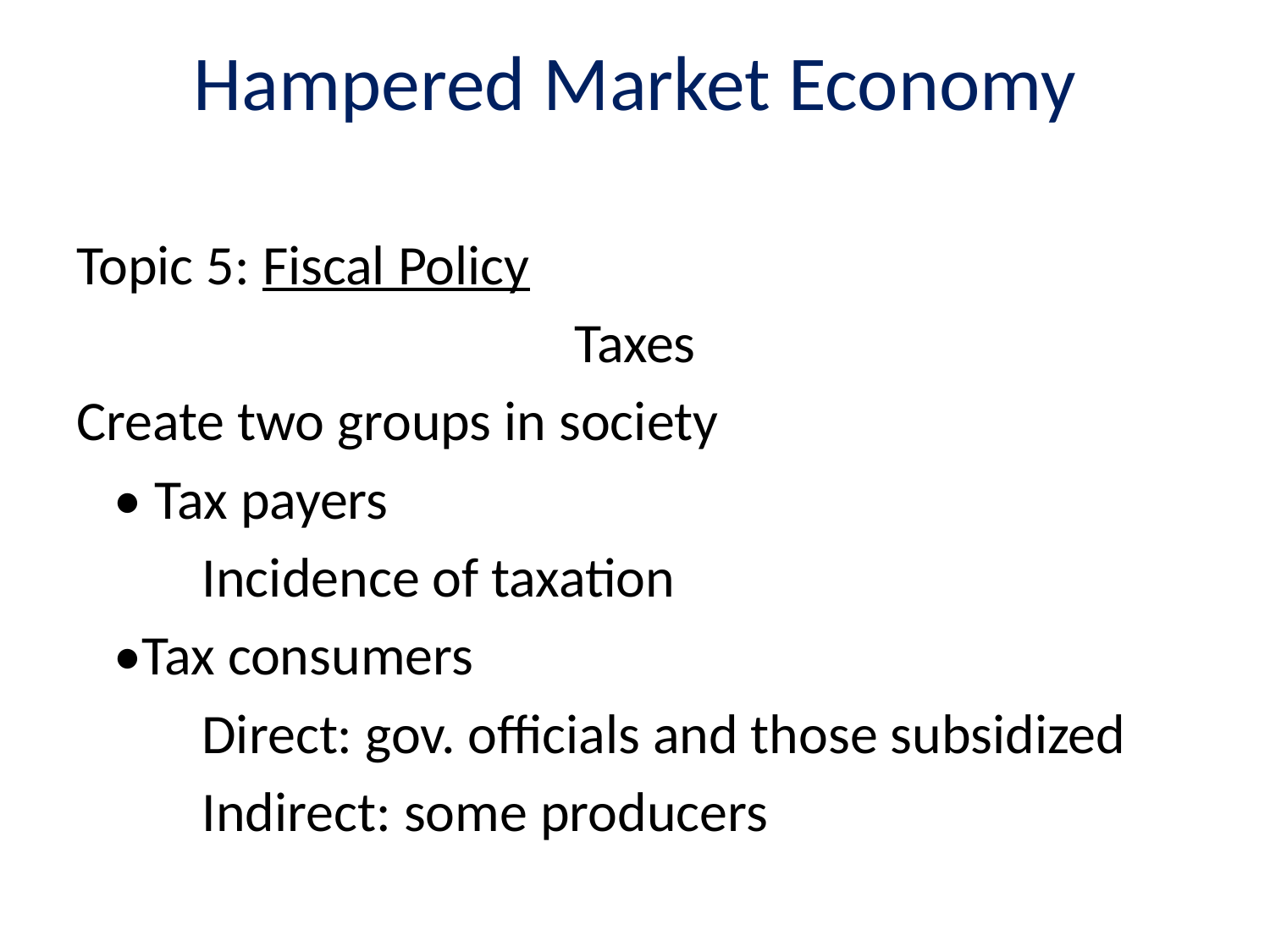

# Hampered Market Economy
Topic 5: Fiscal Policy
Taxes
Create two groups in society
   • Tax payers
	Incidence of taxation
   •Tax consumers
	Direct: gov. officials and those subsidized
	Indirect: some producers